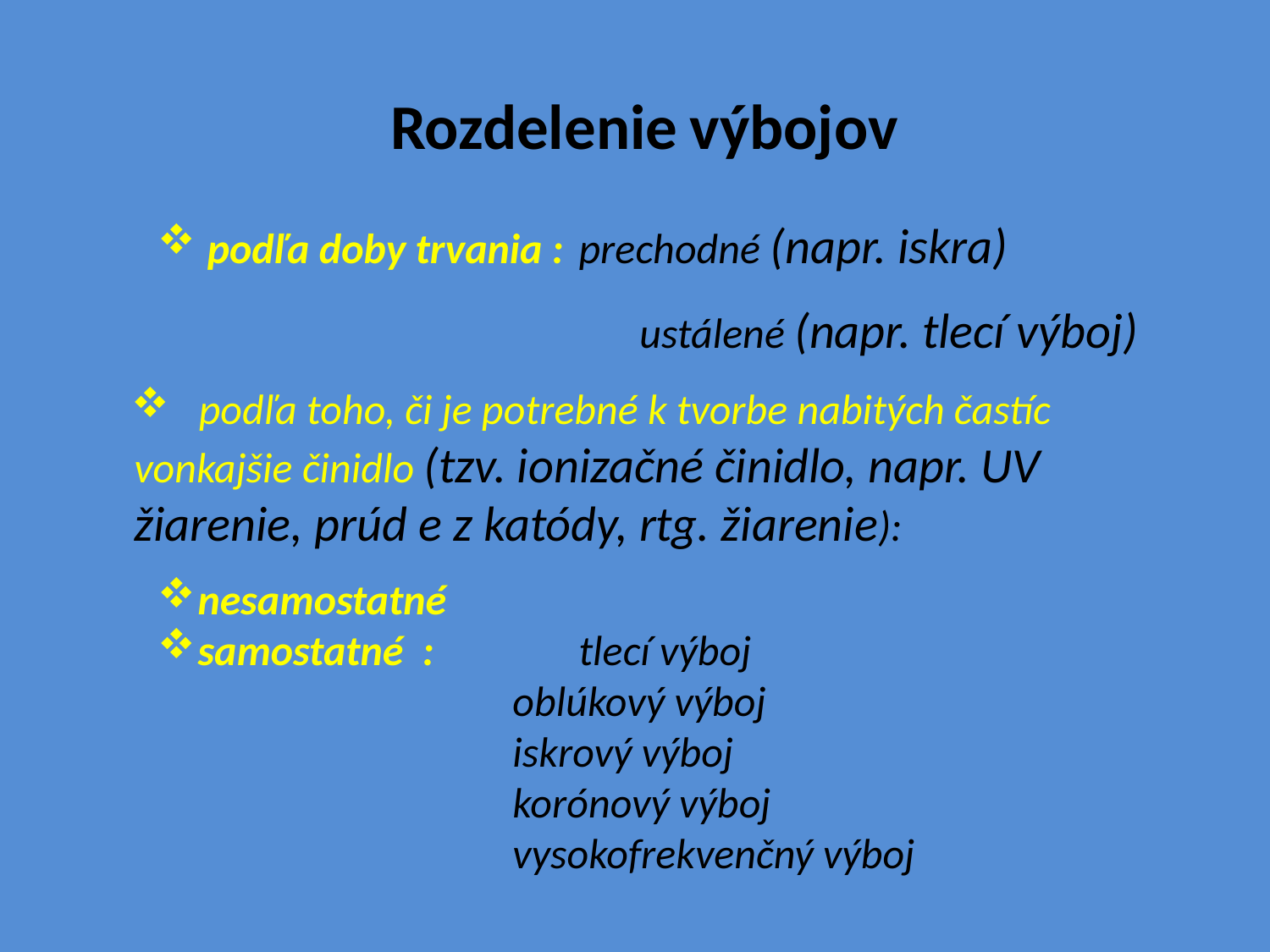

Rozdelenie výbojov
 podľa doby trvania : 	prechodné (napr. iskra)
				ustálené (napr. tlecí výboj)
   podľa toho, či je potrebné k tvorbe nabitých častíc        vonkajšie činidlo (tzv. ionizačné činidlo, napr. UV žiarenie, prúd e z katódy, rtg. žiarenie):
nesamostatné
samostatné  :  	tlecí výboj
			oblúkový výboj
			iskrový výboj
			korónový výboj
			vysokofrekvenčný výboj